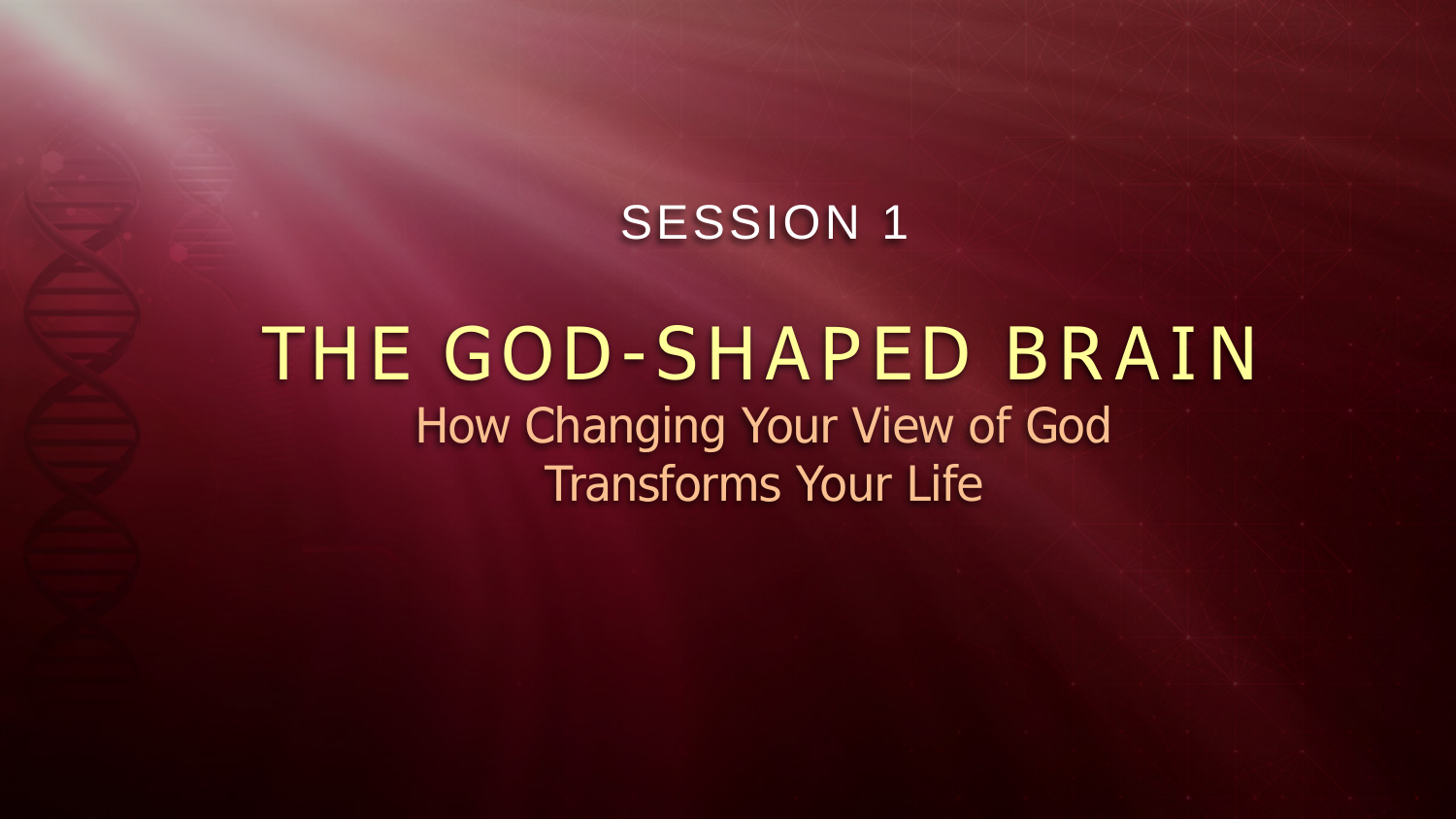

SESSION 1

THE GOD-SHAPED BRAIN
How Changing Your View of God
Transforms Your Life